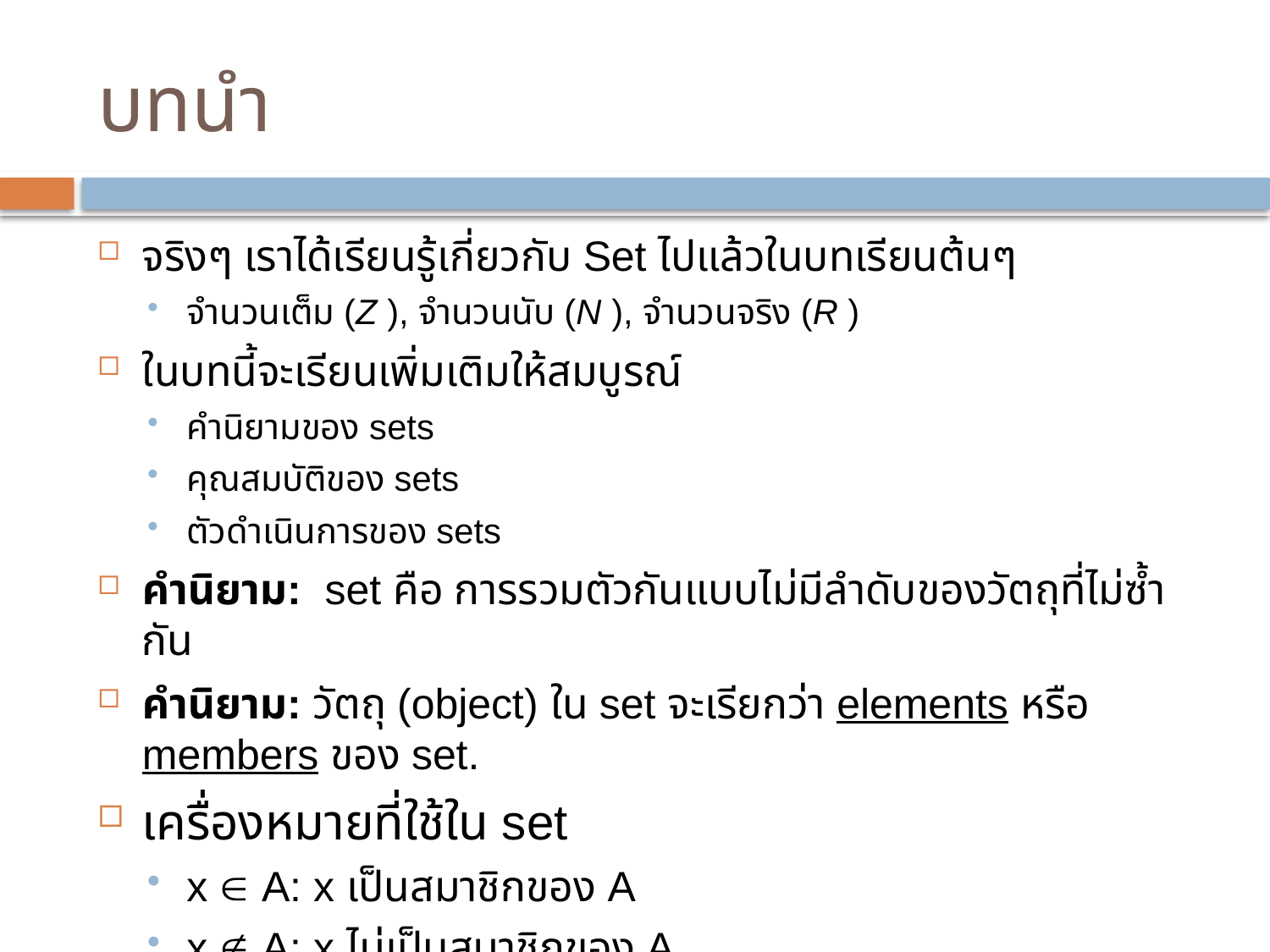

# บทนำ
จริงๆ เราได้เรียนรู้เกี่ยวกับ Set ไปแล้วในบทเรียนต้นๆ
จำนวนเต็ม (Z ), จำนวนนับ (N ), จำนวนจริง (R )
ในบทนี้จะเรียนเพิ่มเติมให้สมบูรณ์
คำนิยามของ sets
คุณสมบัติของ sets
ตัวดำเนินการของ sets
คำนิยาม:  set คือ การรวมตัวกันแบบไม่มีลำดับของวัตถุที่ไม่ซ้ำกัน
คำนิยาม: วัตถุ (object) ใน set จะเรียกว่า elements หรือ members ของ set.
เครื่องหมายที่ใช้ใน set
x ∈ A: x เป็นสมาชิกของ A
x ∉ A: x ไม่เป็นสมาชิกของ A